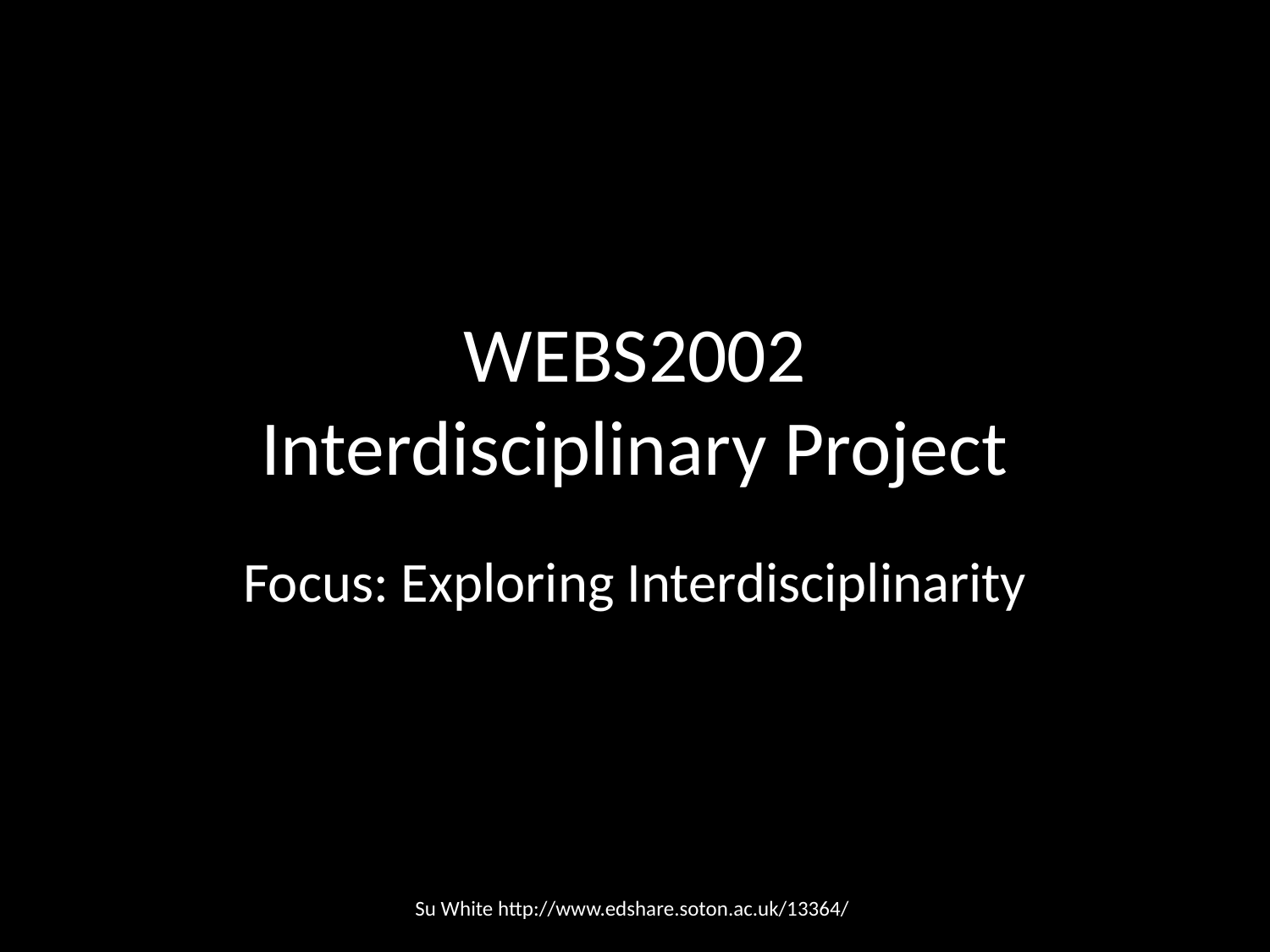

# WEBS2002 Interdisciplinary Project
Focus: Exploring Interdisciplinarity
Su White http://www.edshare.soton.ac.uk/13364/